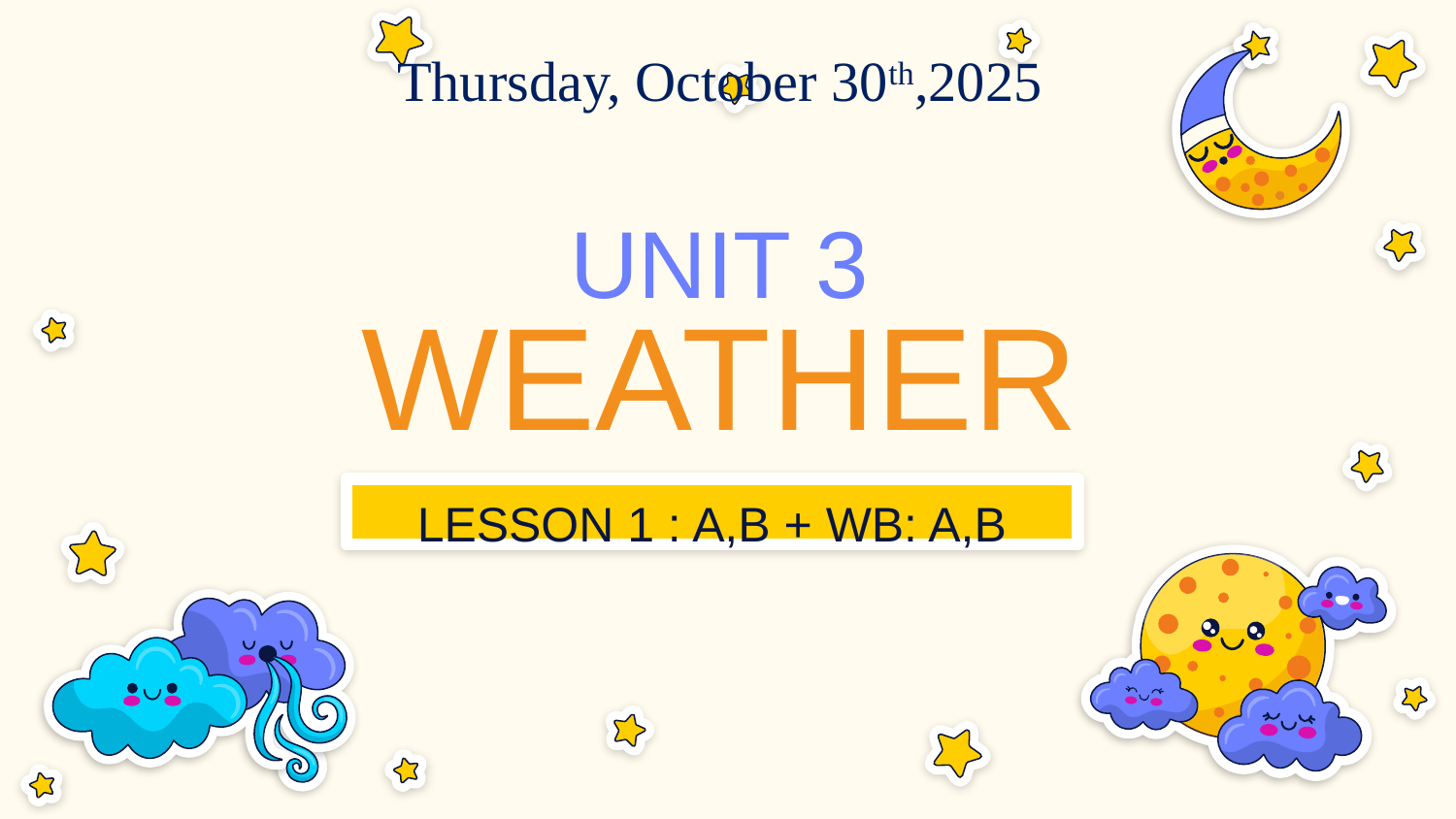

# Thursday, October 30th,2025 UNIT 3
WEATHER

LESSON 1 : A,B + WB: A,B